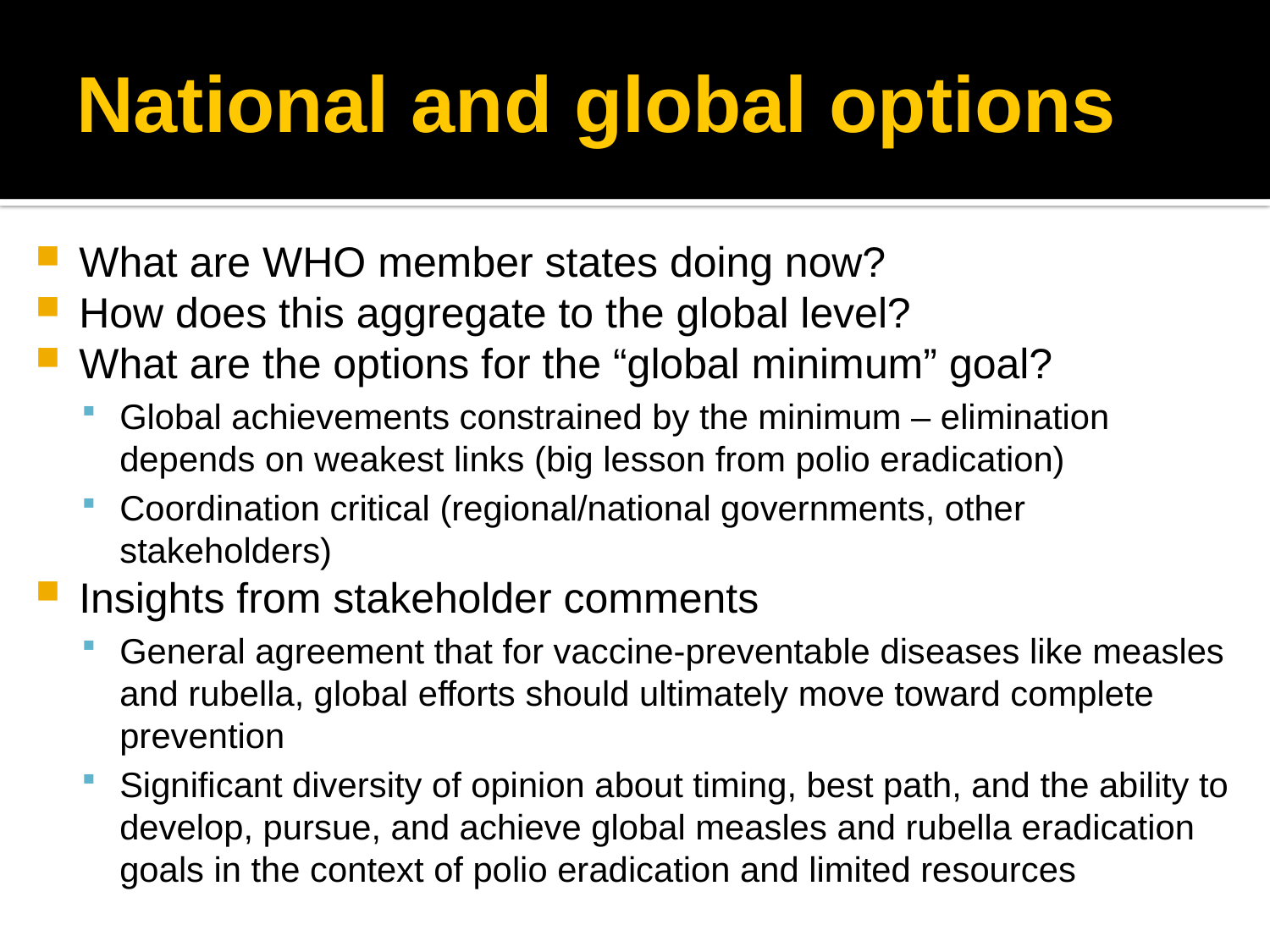

# National and global options
What are WHO member states doing now?
How does this aggregate to the global level?
What are the options for the “global minimum” goal?
Global achievements constrained by the minimum – elimination depends on weakest links (big lesson from polio eradication)
Coordination critical (regional/national governments, other stakeholders)
Insights from stakeholder comments
General agreement that for vaccine-preventable diseases like measles and rubella, global efforts should ultimately move toward complete prevention
Significant diversity of opinion about timing, best path, and the ability to develop, pursue, and achieve global measles and rubella eradication goals in the context of polio eradication and limited resources